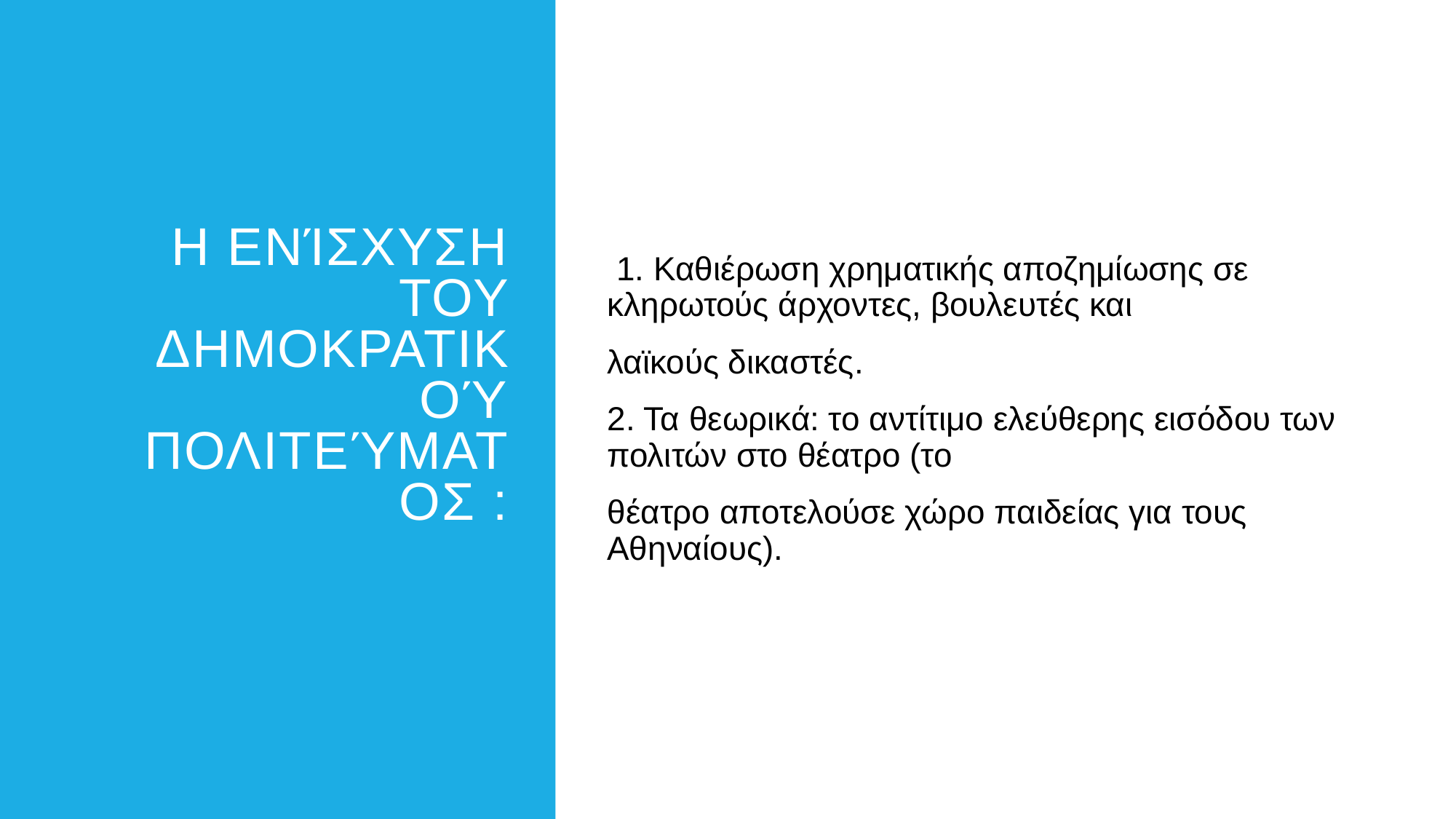

# Η ενίσχυση του δημοκρατικού πολιτεύματος :
 1. Καθιέρωση χρηματικής αποζημίωσης σε κληρωτούς άρχοντες, βουλευτές και
λαϊκούς δικαστές.
2. Τα θεωρικά: το αντίτιμο ελεύθερης εισόδου των πολιτών στο θέατρο (το
θέατρο αποτελούσε χώρο παιδείας για τους Αθηναίους).